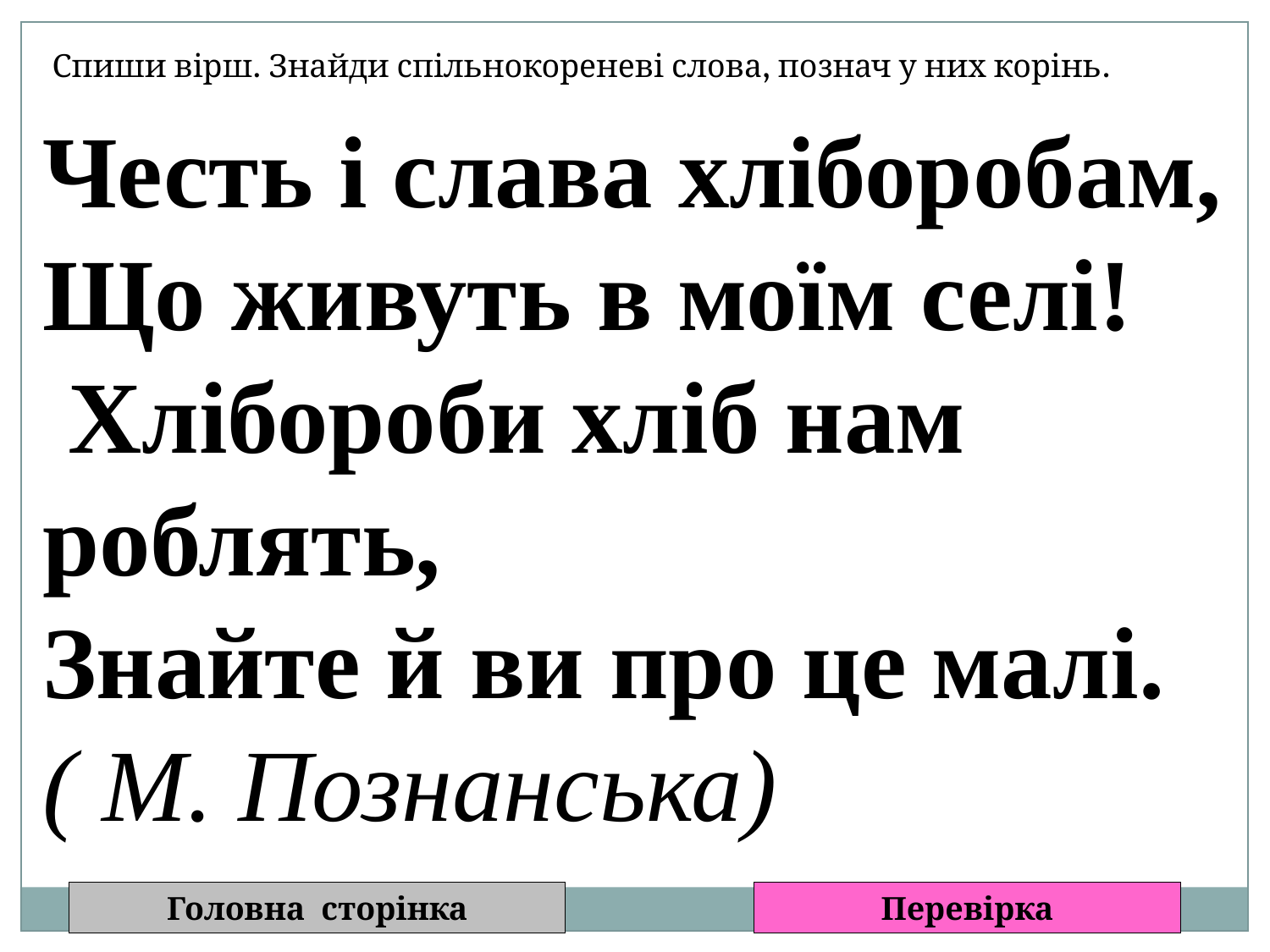

Спиши вірш. Знайди спільнокореневі слова, познач у них корінь.
Честь і слава хліборобам,
Що живуть в моїм селі!
 Хлібороби хліб нам роблять,
Знайте й ви про це малі.
( М. Познанська)
Головна  сторінка
Перевірка